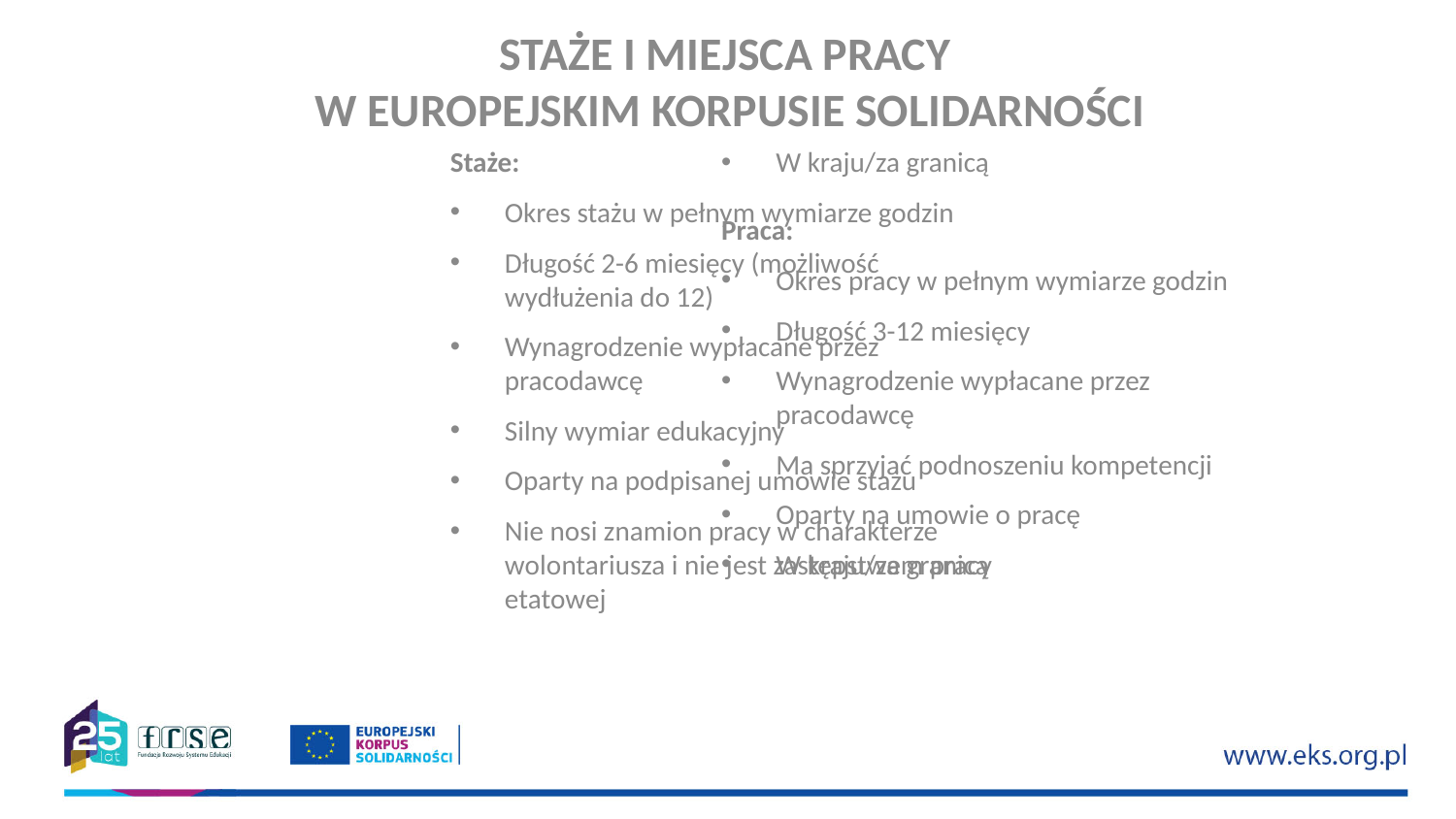

# STAŻE I MIEJSCA PRACY W EUROPEJSKIM KORPUSIE SOLIDARNOŚCI
Staże:
Okres stażu w pełnym wymiarze godzin
Długość 2-6 miesięcy (możliwość wydłużenia do 12)
Wynagrodzenie wypłacane przez pracodawcę
Silny wymiar edukacyjny
Oparty na podpisanej umowie stażu
Nie nosi znamion pracy w charakterze wolontariusza i nie jest zastępstwem pracy etatowej
W kraju/za granicą

Praca:
Okres pracy w pełnym wymiarze godzin
Długość 3-12 miesięcy
Wynagrodzenie wypłacane przez pracodawcę
Ma sprzyjać podnoszeniu kompetencji
Oparty na umowie o pracę
W kraju/za granicą